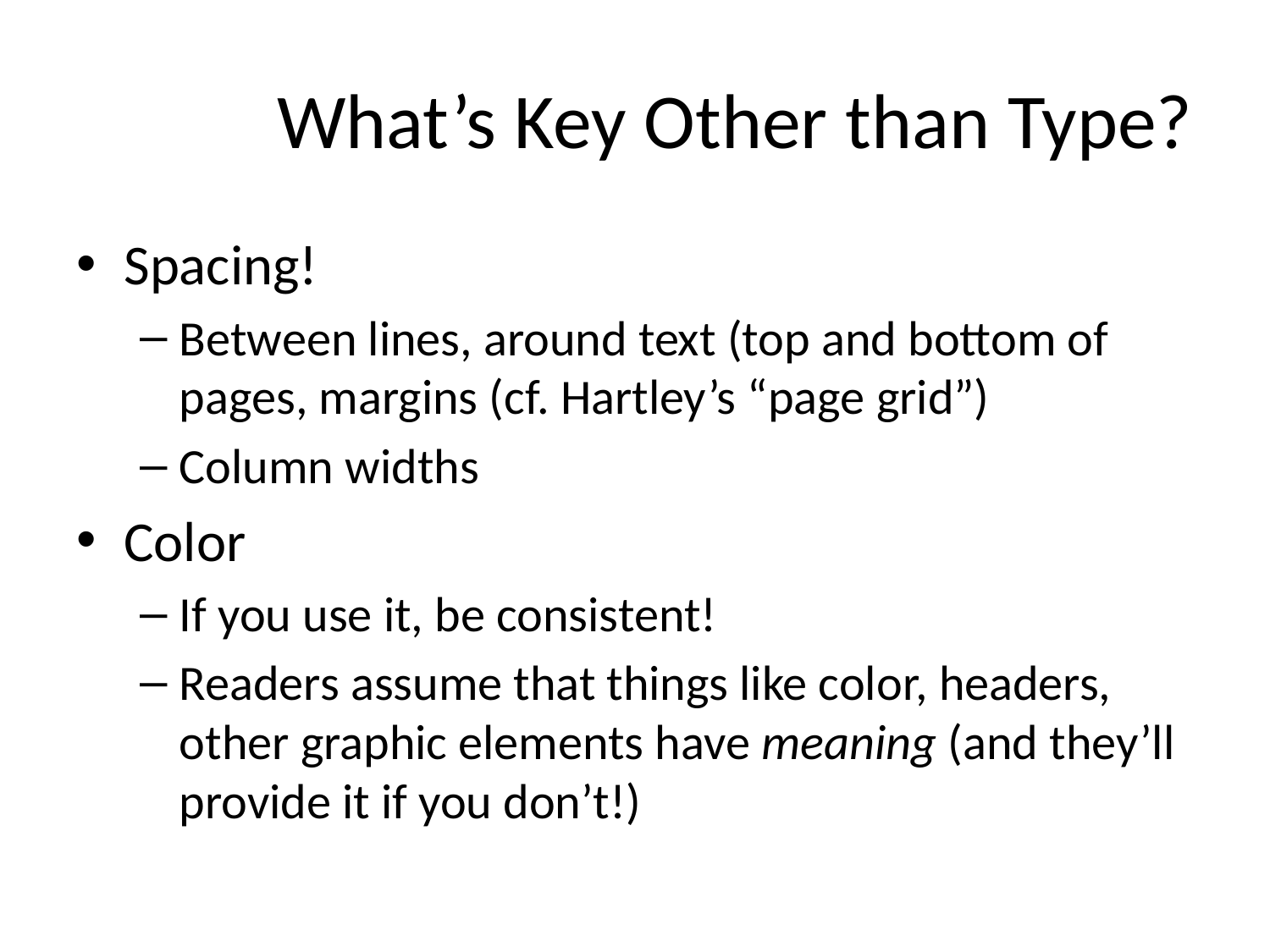

# What’s Key Other than Type?
Spacing!
Between lines, around text (top and bottom of pages, margins (cf. Hartley’s “page grid”)
Column widths
Color
If you use it, be consistent!
Readers assume that things like color, headers, other graphic elements have meaning (and they’ll provide it if you don’t!)